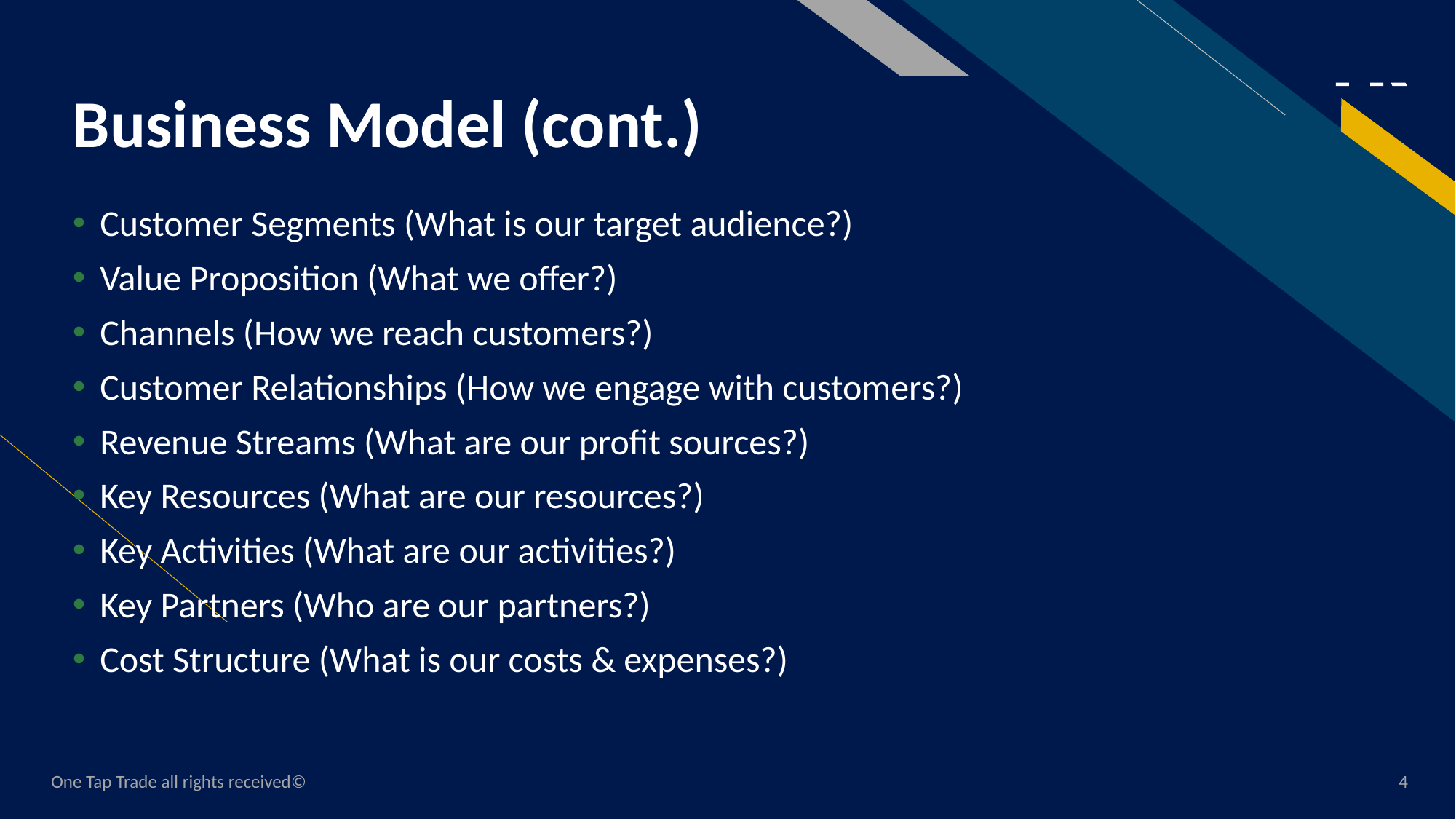

# Business Model (cont.)

Customer Segments (What is our target audience?)
Value Proposition (What we offer?)
Channels (How we reach customers?)
Customer Relationships (How we engage with customers?)
Revenue Streams (What are our profit sources?)
Key Resources (What are our resources?)
Key Activities (What are our activities?)
Key Partners (Who are our partners?)
Cost Structure (What is our costs & expenses?)
One Tap Trade all rights received©
4